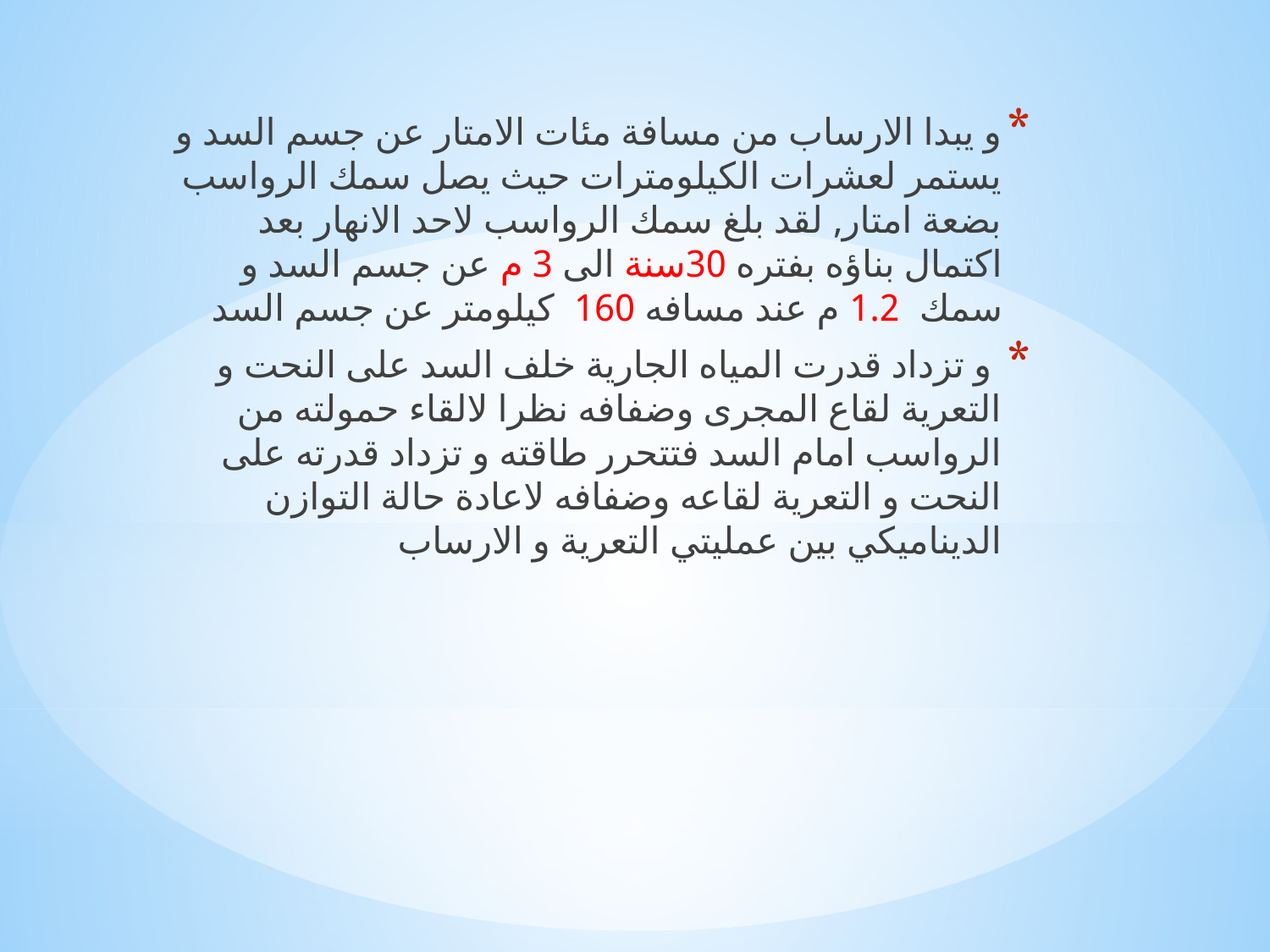

و يبدا الارساب من مسافة مئات الامتار عن جسم السد و يستمر لعشرات الكيلومترات حيث يصل سمك الرواسب بضعة امتار, لقد بلغ سمك الرواسب لاحد الانهار بعد اكتمال بناؤه بفتره 30سنة الى 3 م عن جسم السد و سمك  1.2 م عند مسافه 160  كيلومتر عن جسم السد
 و تزداد قدرت المياه الجارية خلف السد على النحت و التعرية لقاع المجرى وضفافه نظرا لالقاء حمولته من الرواسب امام السد فتتحرر طاقته و تزداد قدرته على النحت و التعرية لقاعه وضفافه لاعادة حالة التوازن الديناميكي بين عمليتي التعرية و الارساب

#